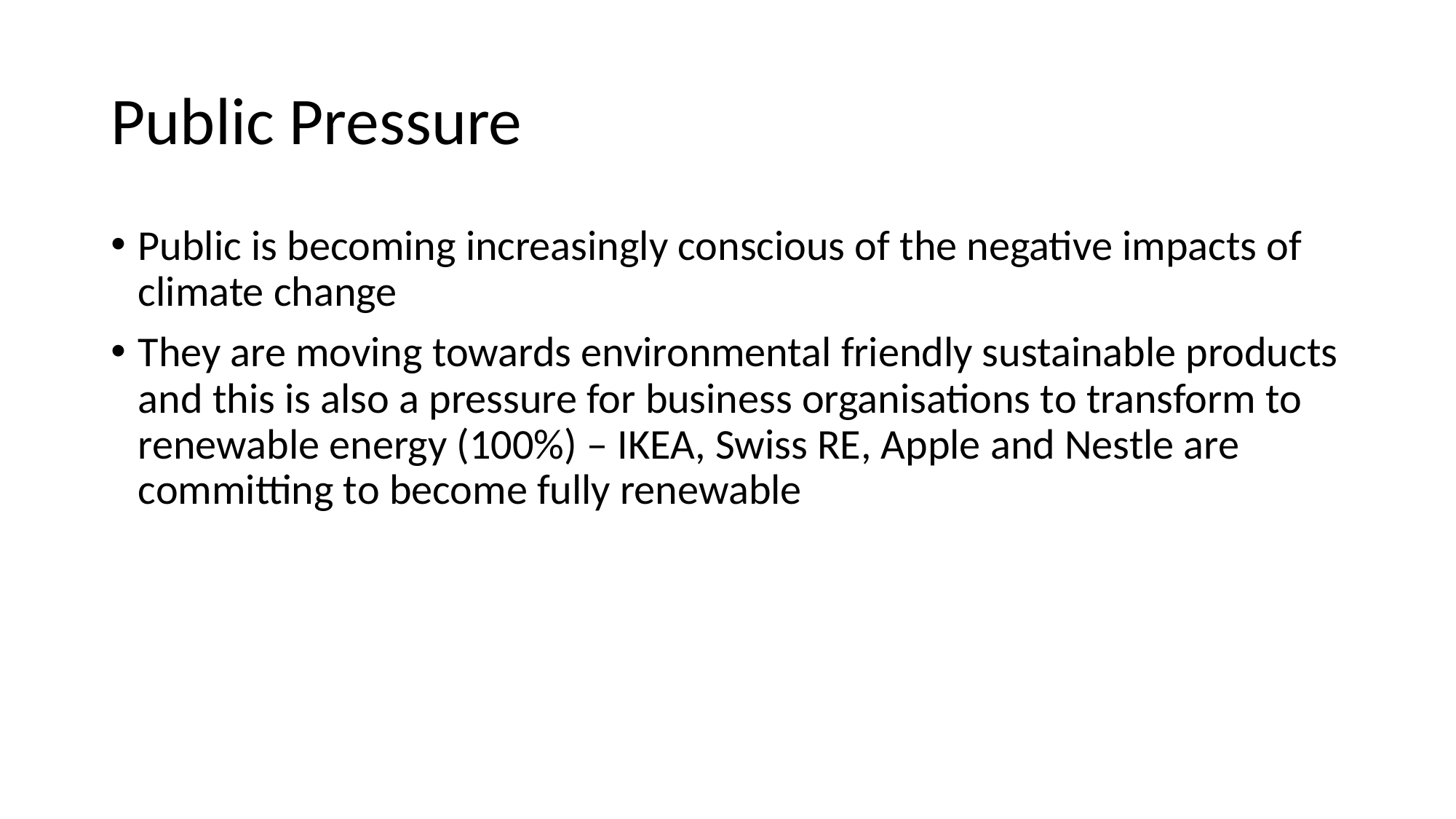

# Public Pressure
Public is becoming increasingly conscious of the negative impacts of climate change
They are moving towards environmental friendly sustainable products and this is also a pressure for business organisations to transform to renewable energy (100%) – IKEA, Swiss RE, Apple and Nestle are committing to become fully renewable